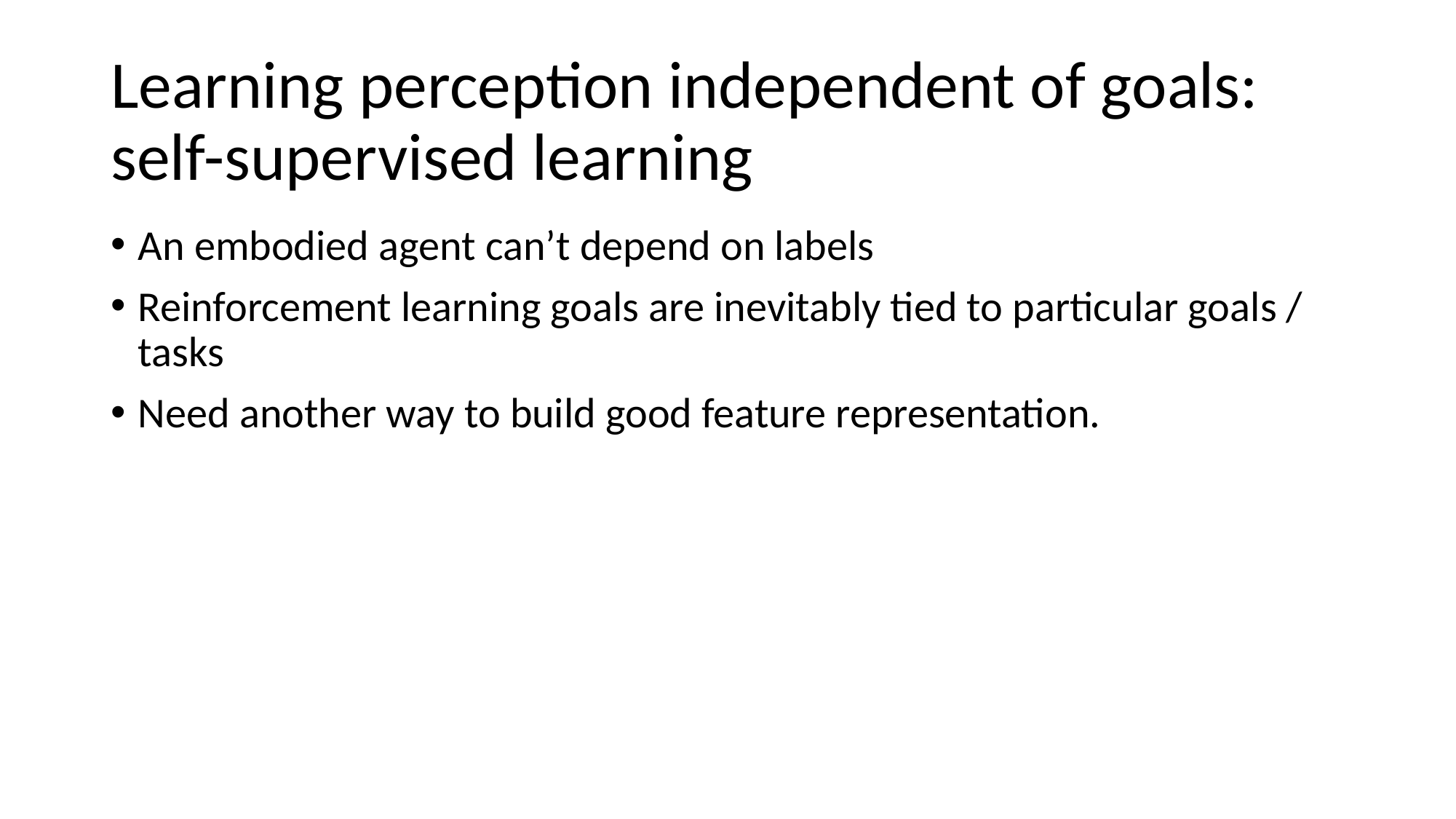

# Learning perception independent of goals: self-supervised learning
An embodied agent can’t depend on labels
Reinforcement learning goals are inevitably tied to particular goals / tasks
Need another way to build good feature representation.